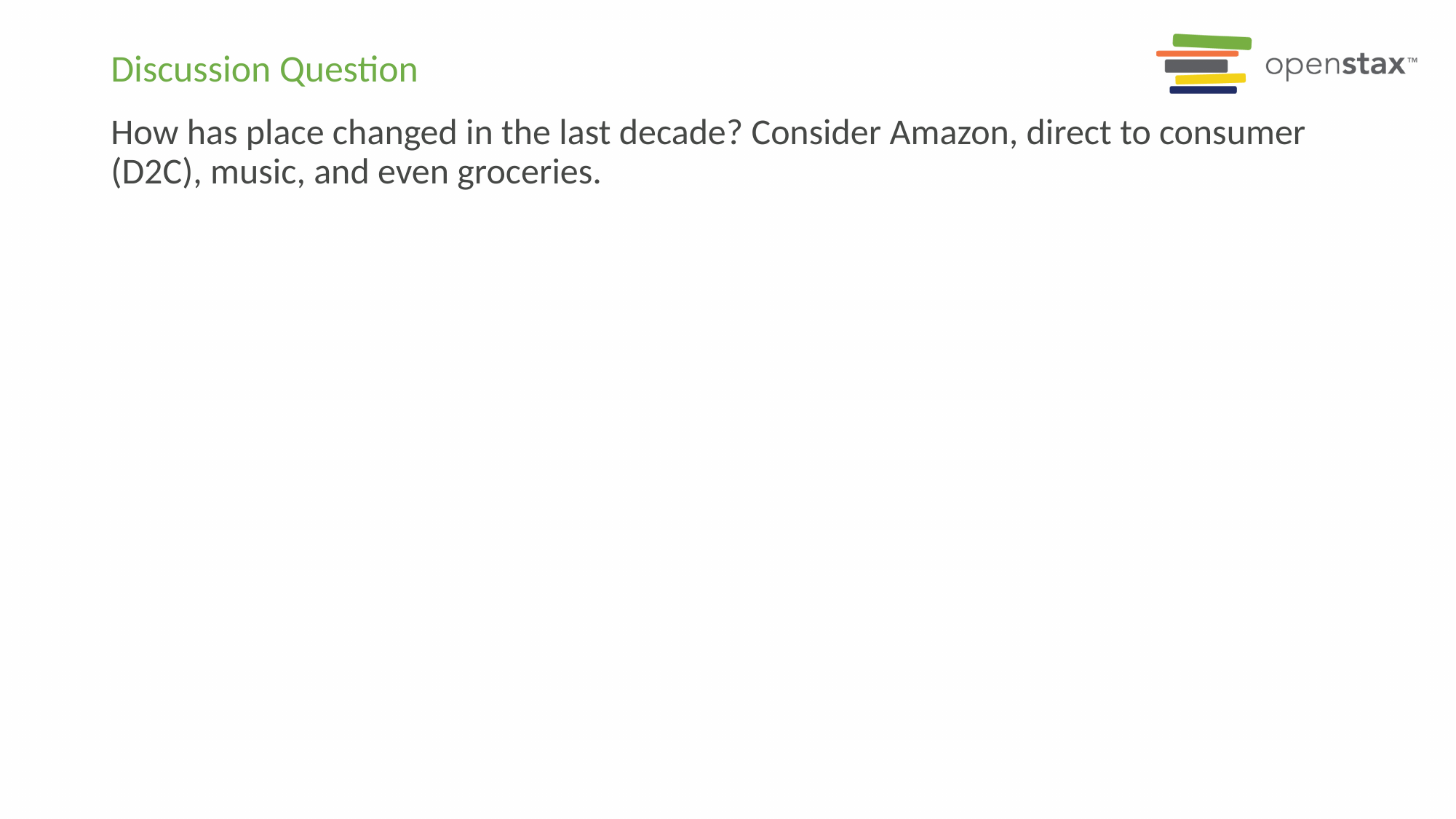

# Discussion Question
How has place changed in the last decade? Consider Amazon, direct to consumer (D2C), music, and even groceries.